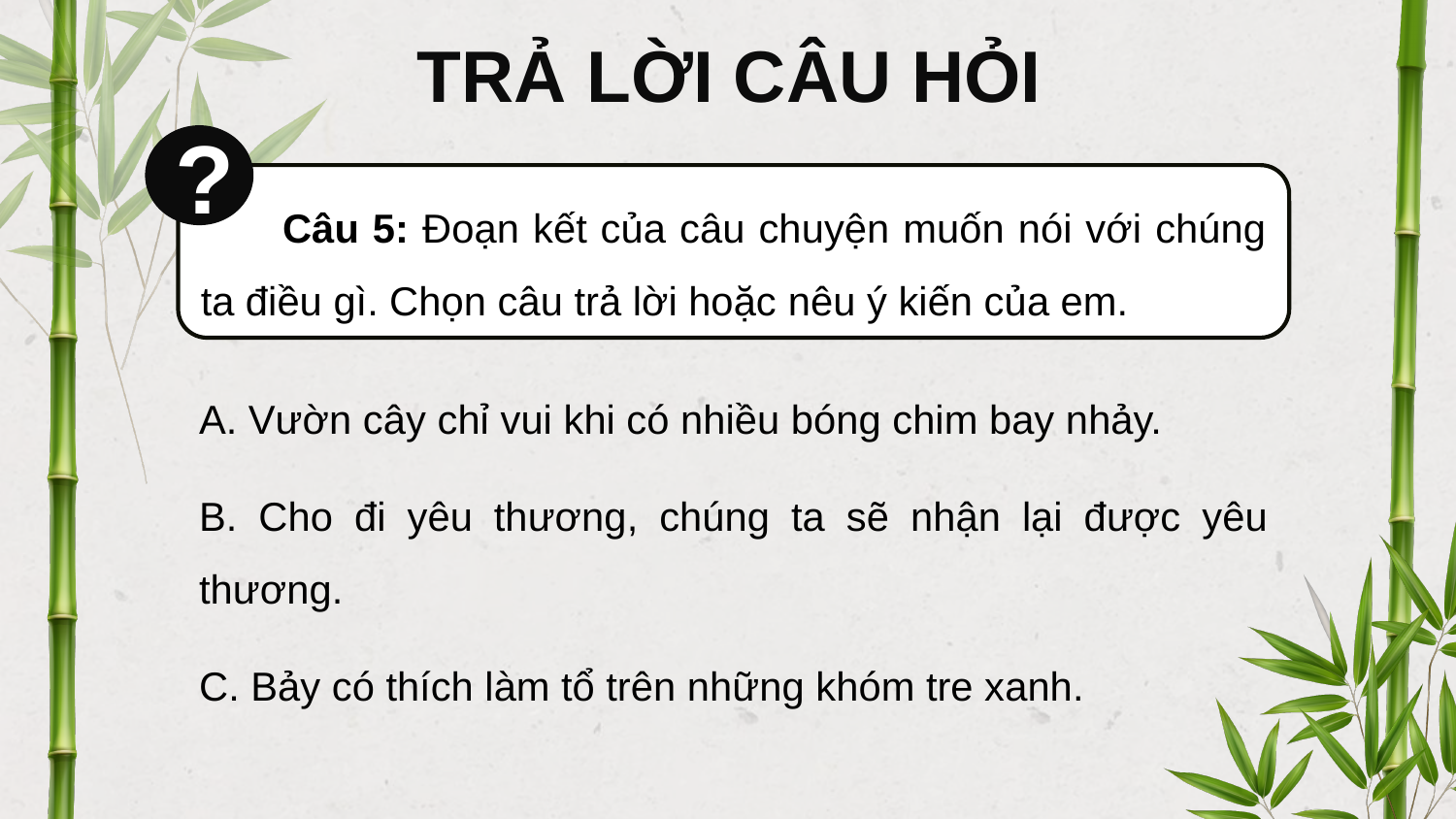

TRẢ LỜI CÂU HỎI
?
      Câu 5: Đoạn kết của câu chuyện muốn nói với chúng ta điều gì. Chọn câu trả lời hoặc nêu ý kiến của em.
A. Vườn cây chỉ vui khi có nhiều bóng chim bay nhảy.
B. Cho đi yêu thương, chúng ta sẽ nhận lại được yêu thương.
C. Bảy có thích làm tổ trên những khóm tre xanh.